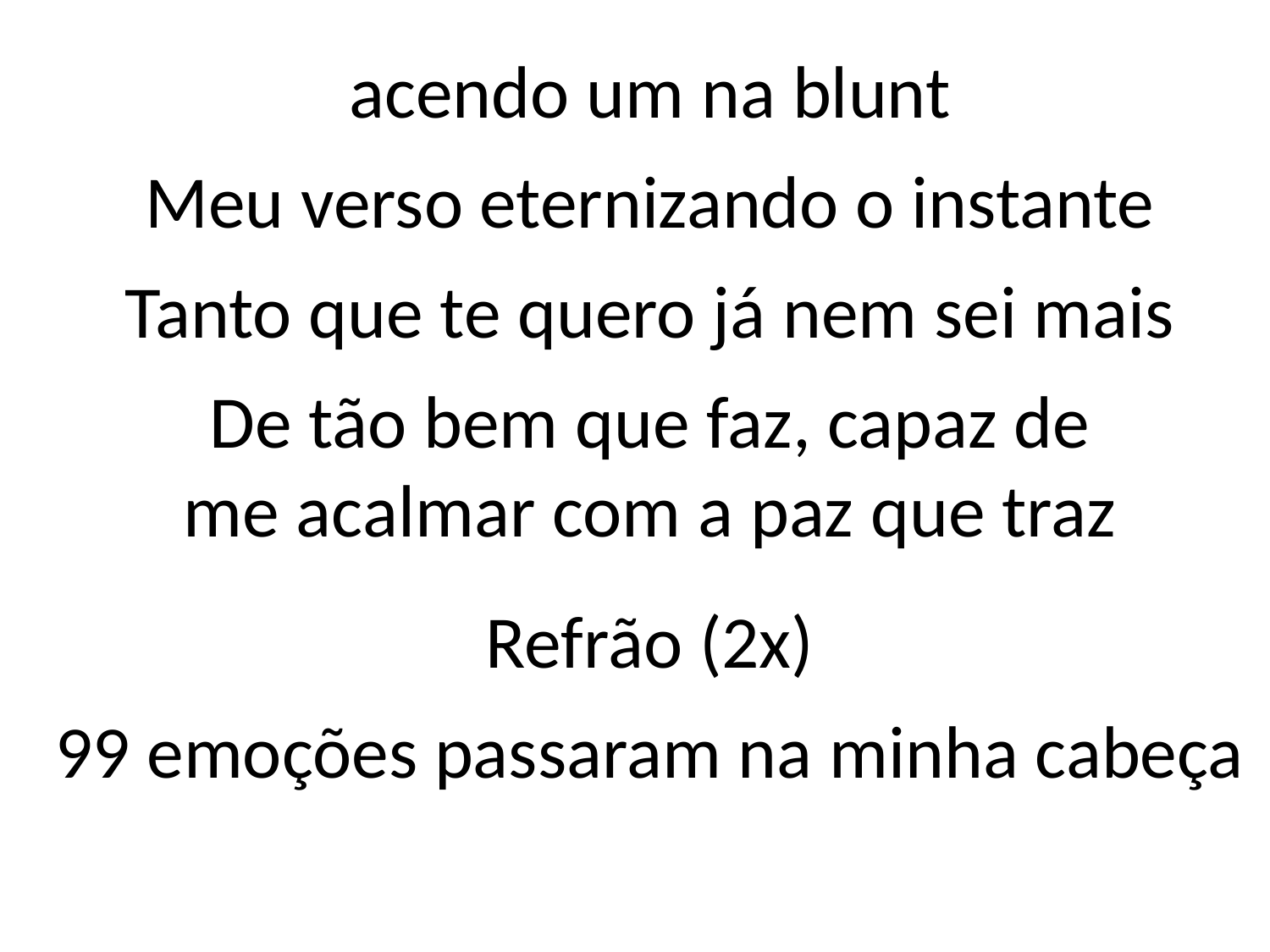

acendo um na blunt

Meu verso eternizando o instante

Tanto que te quero já nem sei mais

De tão bem que faz, capaz de
me acalmar com a paz que traz

Refrão (2x)

99 emoções passaram na minha cabeça
#